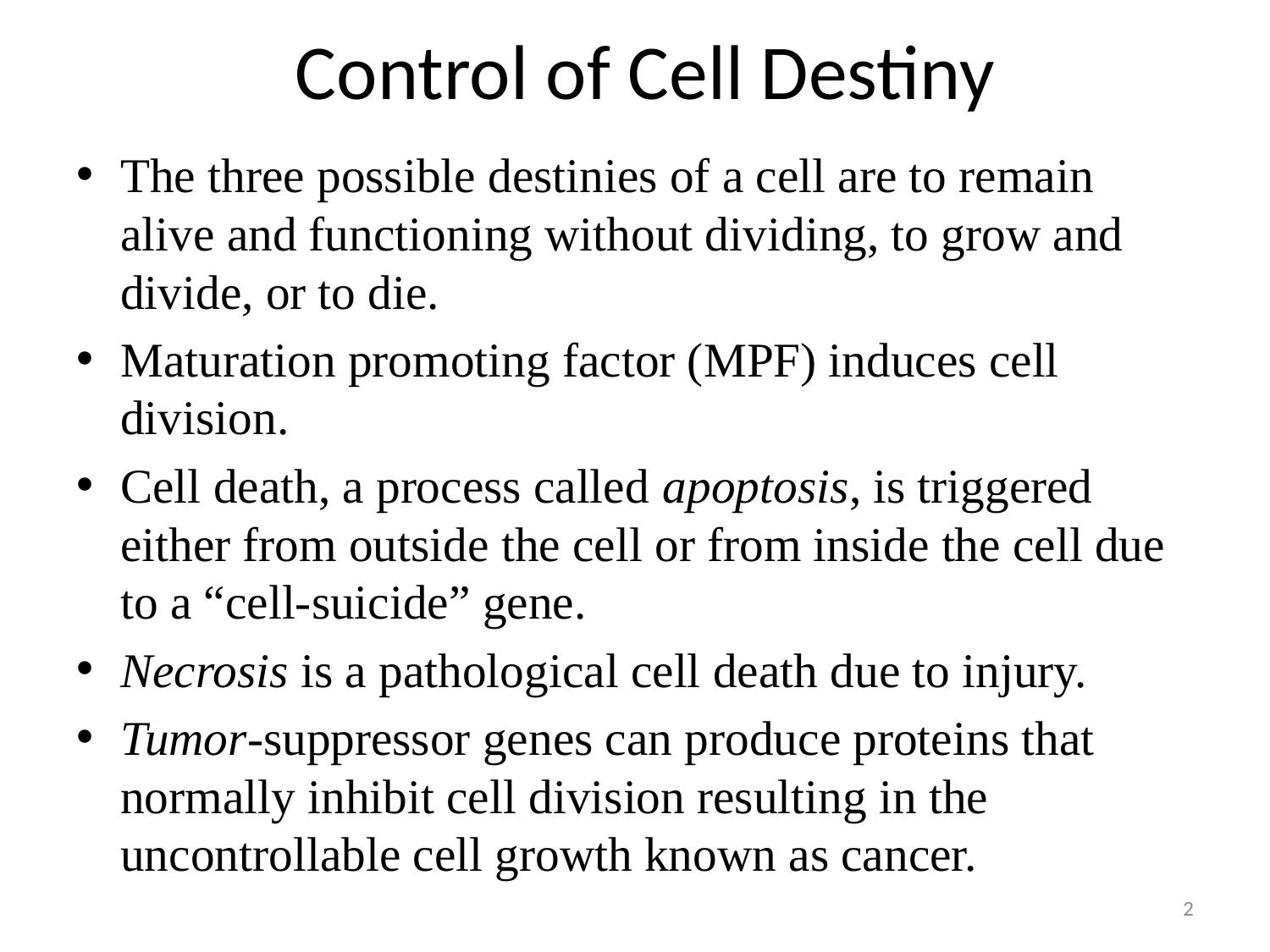

# Control of Cell Destiny
The three possible destinies of a cell are to remain alive and functioning without dividing, to grow and divide, or to die.
Maturation promoting factor (MPF) induces cell division.
Cell death, a process called apoptosis, is triggered either from outside the cell or from inside the cell due to a “cell-suicide” gene.
Necrosis is a pathological cell death due to injury.
Tumor-suppressor genes can produce proteins that normally inhibit cell division resulting in the uncontrollable cell growth known as cancer.
2